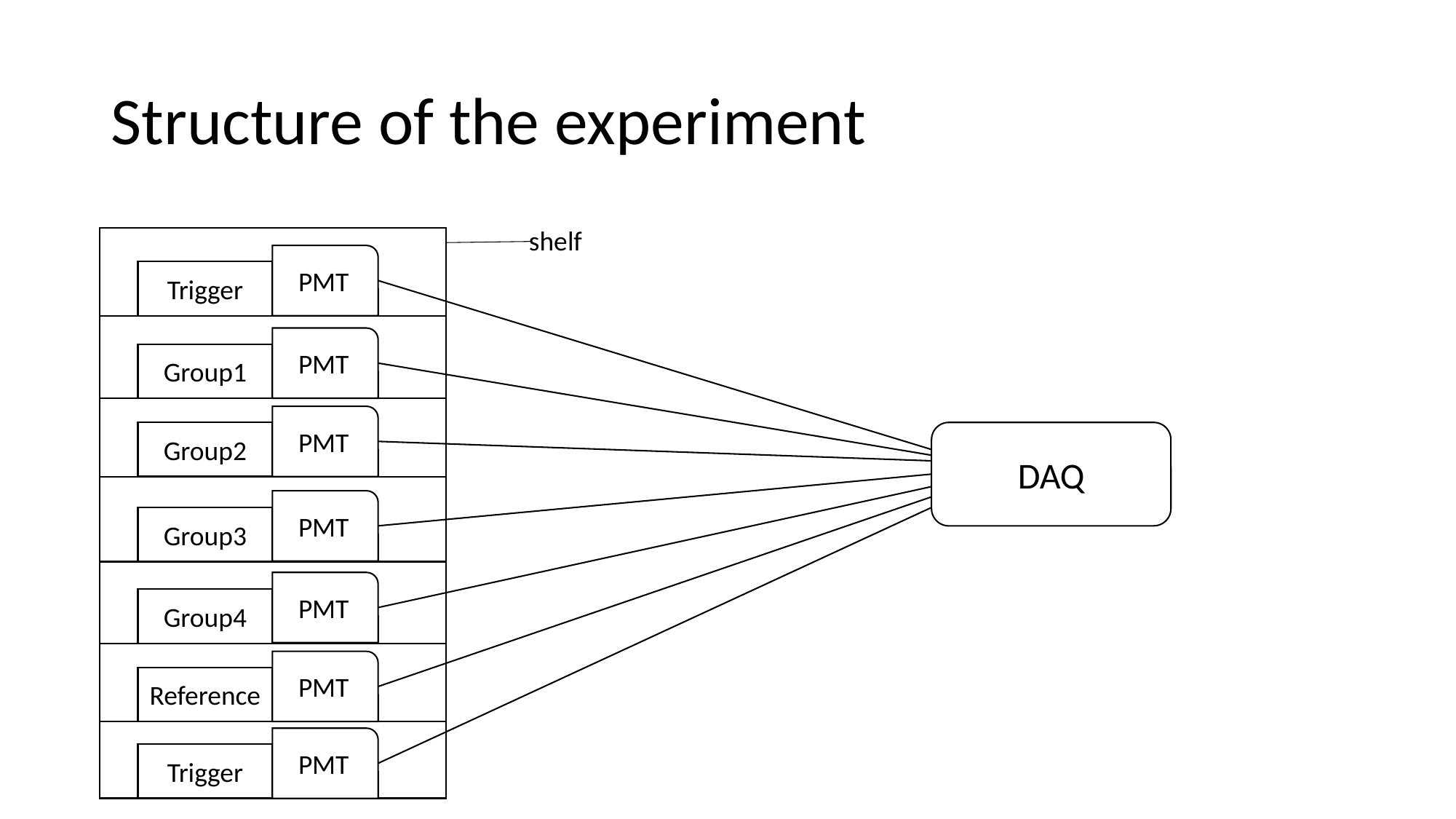

# Structure of the experiment
shelf

PMT
Trigger
PMT
Group1
PMT
Group2
DAQ
PMT
Group3
PMT
Group4
PMT
Reference
PMT
Trigger